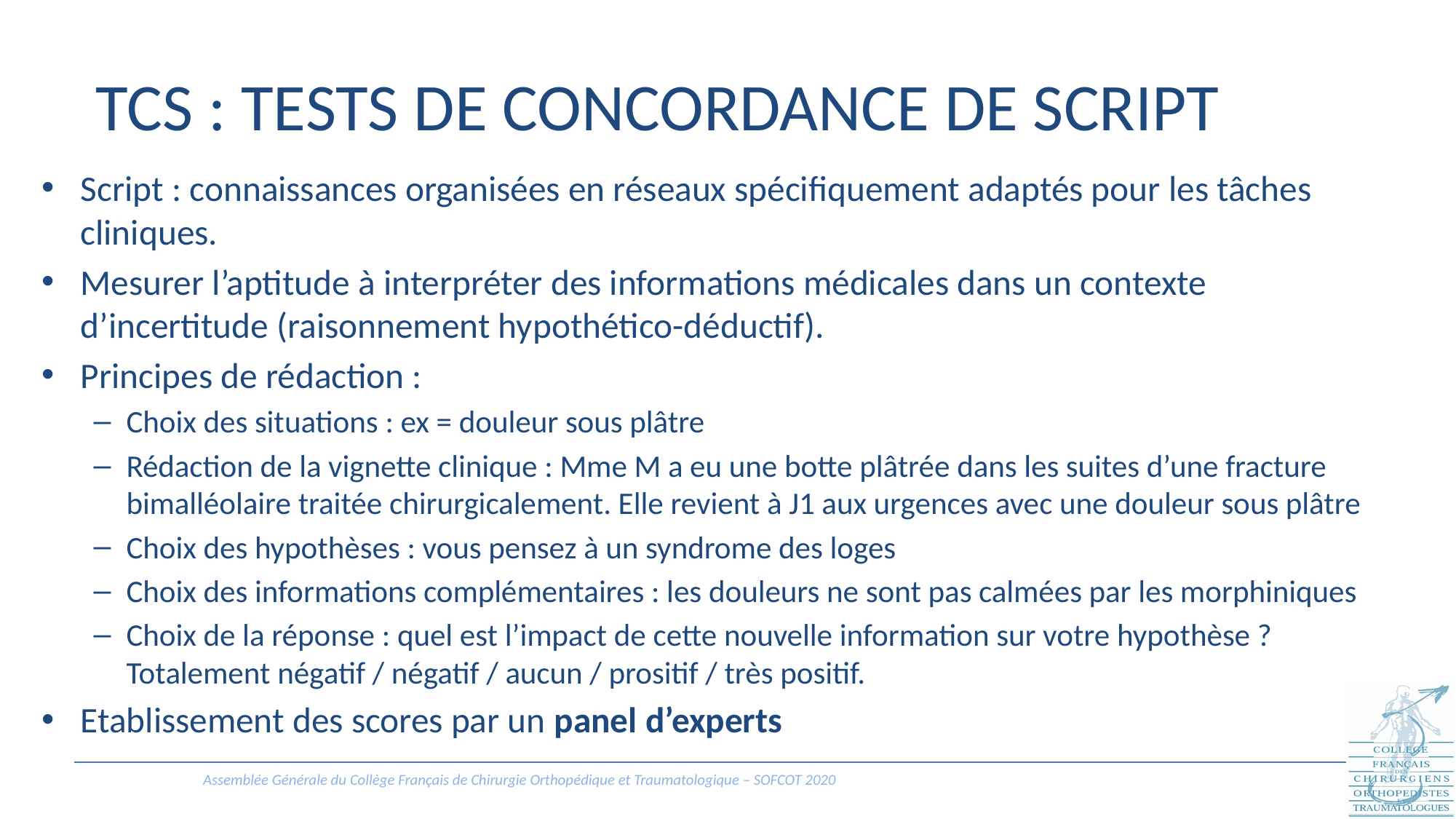

# TCS : tests de concordance de script
Script : connaissances organisées en réseaux spécifiquement adaptés pour les tâches cliniques.
Mesurer l’aptitude à interpréter des informations médicales dans un contexte d’incertitude (raisonnement hypothético-déductif).
Principes de rédaction :
Choix des situations : ex = douleur sous plâtre
Rédaction de la vignette clinique : Mme M a eu une botte plâtrée dans les suites d’une fracture bimalléolaire traitée chirurgicalement. Elle revient à J1 aux urgences avec une douleur sous plâtre
Choix des hypothèses : vous pensez à un syndrome des loges
Choix des informations complémentaires : les douleurs ne sont pas calmées par les morphiniques
Choix de la réponse : quel est l’impact de cette nouvelle information sur votre hypothèse ? Totalement négatif / négatif / aucun / prositif / très positif.
Etablissement des scores par un panel d’experts